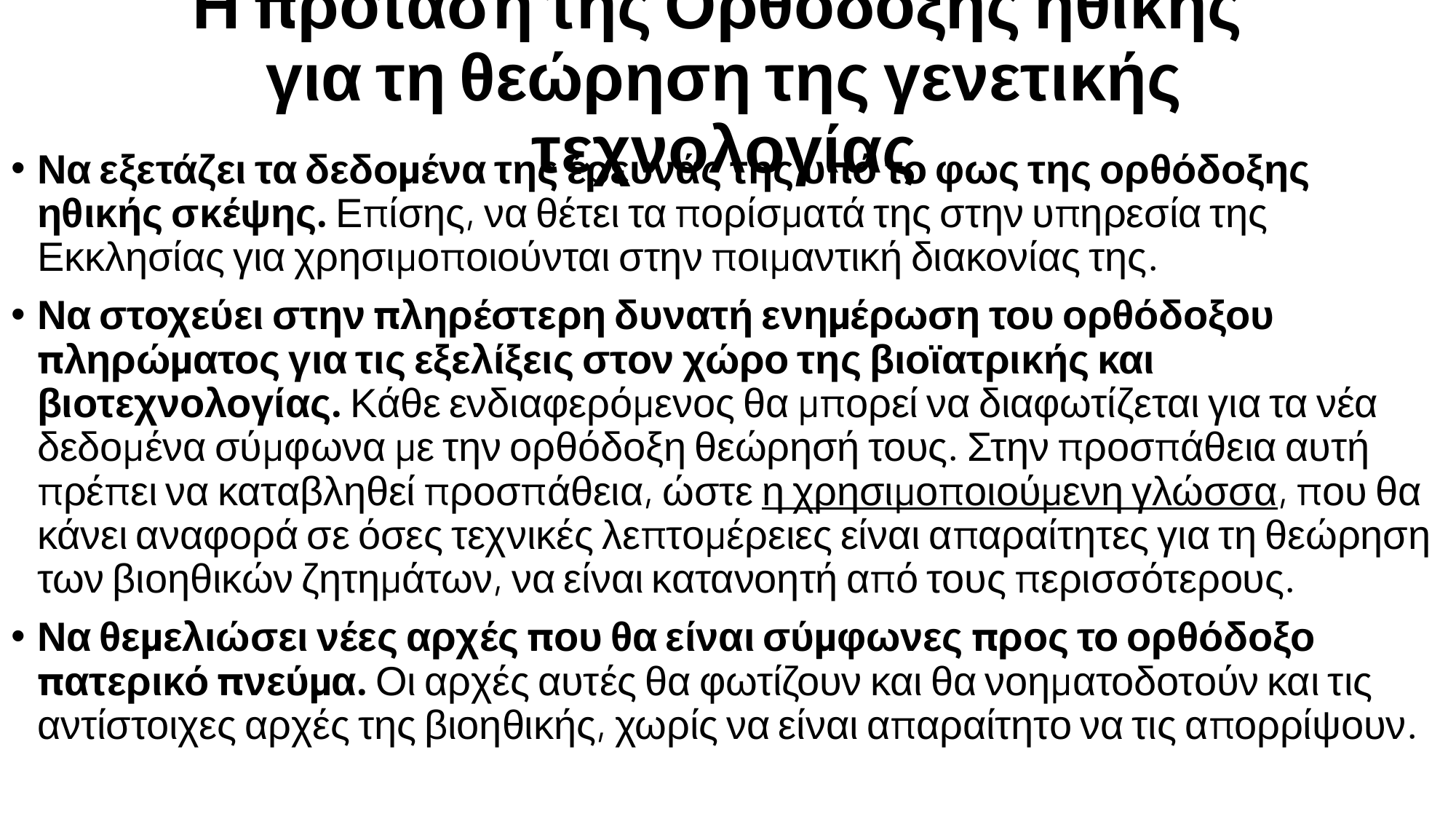

# Η πρόταση της Ορθόδοξης ηθικής για τη θεώρηση της γενετικής τεχνολογίας
Να εξετάζει τα δεδομένα της έρευνάς της υπό το φως της ορθόδοξης ηθικής σκέψης. Επίσης, να θέτει τα πορίσματά της στην υπηρεσία της Εκκλησίας για χρησιμοποιούνται στην ποιμαντική διακονίας της.
Να στοχεύει στην πληρέστερη δυνατή ενημέρωση του ορθόδοξου πληρώματος για τις εξελίξεις στον χώρο της βιοϊατρικής και βιοτεχνολογίας. Κάθε ενδιαφερόμενος θα μπορεί να διαφωτίζεται για τα νέα δεδομένα σύμφωνα με την ορθόδοξη θεώρησή τους. Στην προσπάθεια αυτή πρέπει να καταβληθεί προσπάθεια, ώστε η χρησιμοποιούμενη γλώσσα, που θα κάνει αναφορά σε όσες τεχνικές λεπτομέρειες είναι απαραίτητες για τη θεώρηση των βιοηθικών ζητημάτων, να είναι κατανοητή από τους περισσότερους.
Να θεμελιώσει νέες αρχές που θα είναι σύμφωνες προς το ορθόδοξο πατερικό πνεύμα. Οι αρχές αυτές θα φωτίζουν και θα νοηματοδοτούν και τις αντίστοιχες αρχές της βιοηθικής, χωρίς να είναι απαραίτητο να τις απορρίψουν.